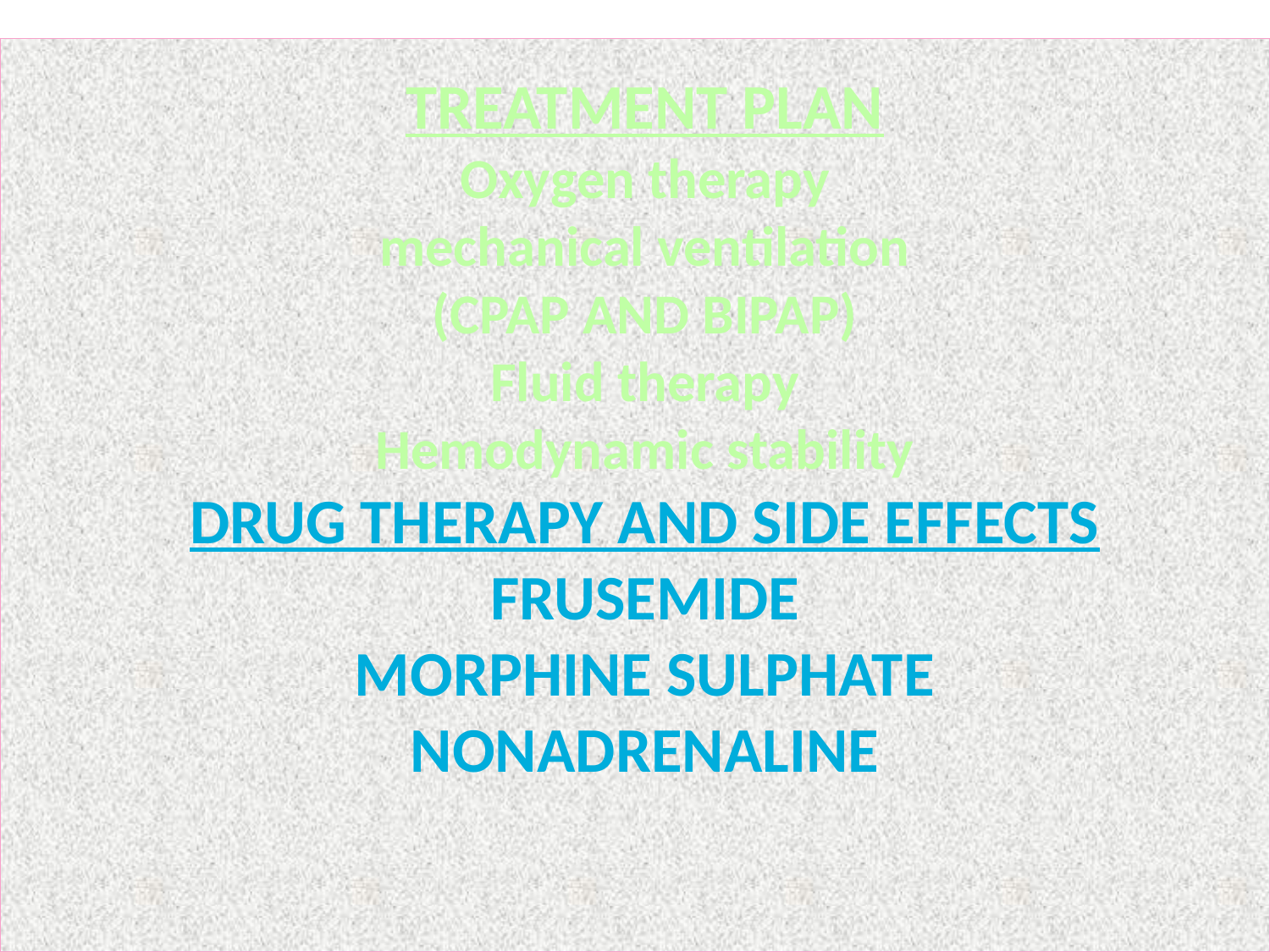

#
TREATMENT PLAN
Oxygen therapy
mechanical ventilation
(CPAP AND BIPAP)
Fluid therapy
Hemodynamic stability
DRUG THERAPY AND SIDE EFFECTS
FRUSEMIDE
MORPHINE SULPHATE
NONADRENALINE